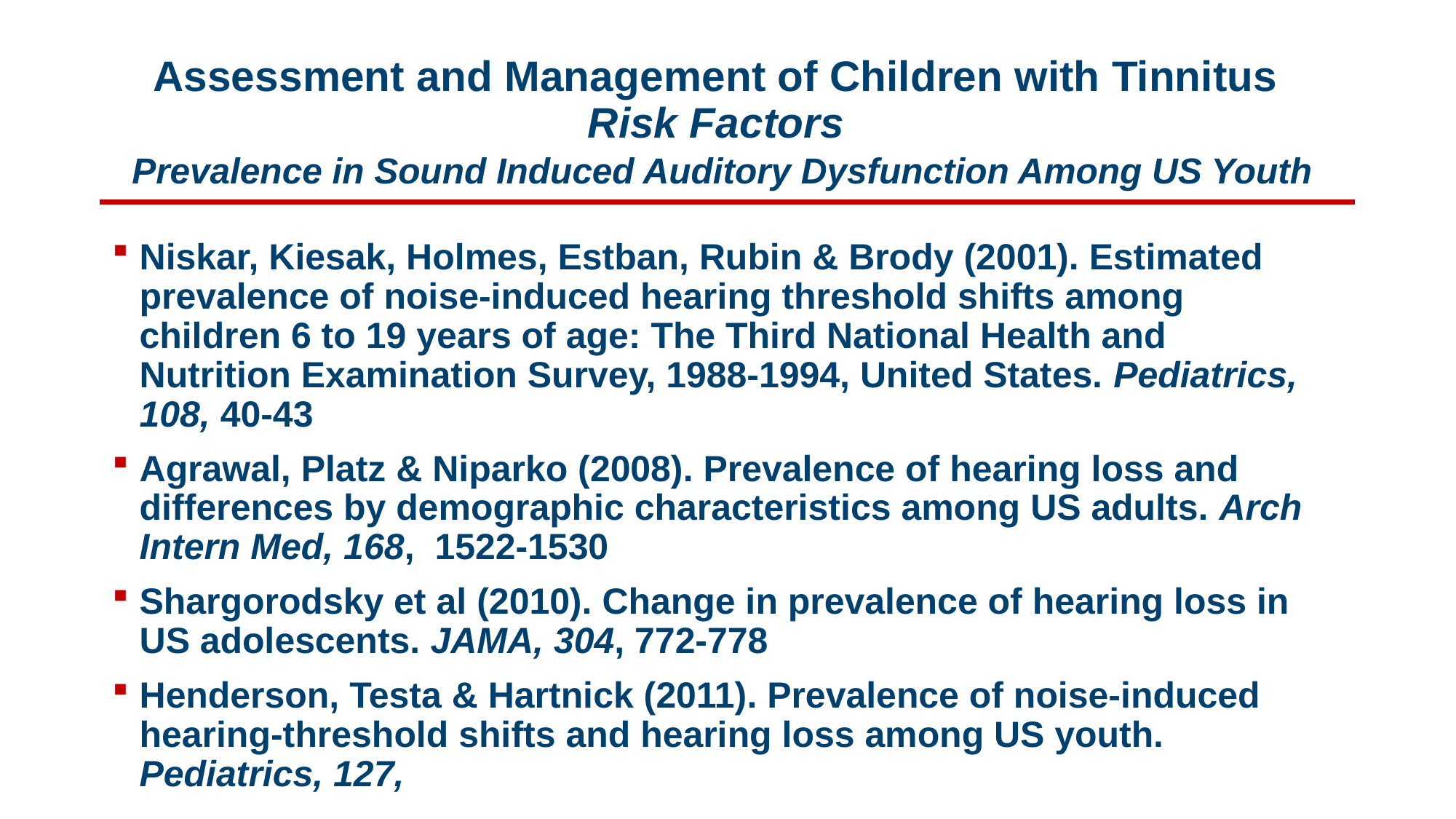

# Assessment and Management of Children with Tinnitus Risk Factors Prevalence in Sound Induced Auditory Dysfunction Among US Youth
Niskar, Kiesak, Holmes, Estban, Rubin & Brody (2001). Estimated prevalence of noise-induced hearing threshold shifts among children 6 to 19 years of age: The Third National Health and Nutrition Examination Survey, 1988-1994, United States. Pediatrics, 108, 40-43
Agrawal, Platz & Niparko (2008). Prevalence of hearing loss and differences by demographic characteristics among US adults. Arch Intern Med, 168,  1522-1530
Shargorodsky et al (2010). Change in prevalence of hearing loss in US adolescents. JAMA, 304, 772-778
Henderson, Testa & Hartnick (2011). Prevalence of noise-induced hearing-threshold shifts and hearing loss among US youth. Pediatrics, 127,